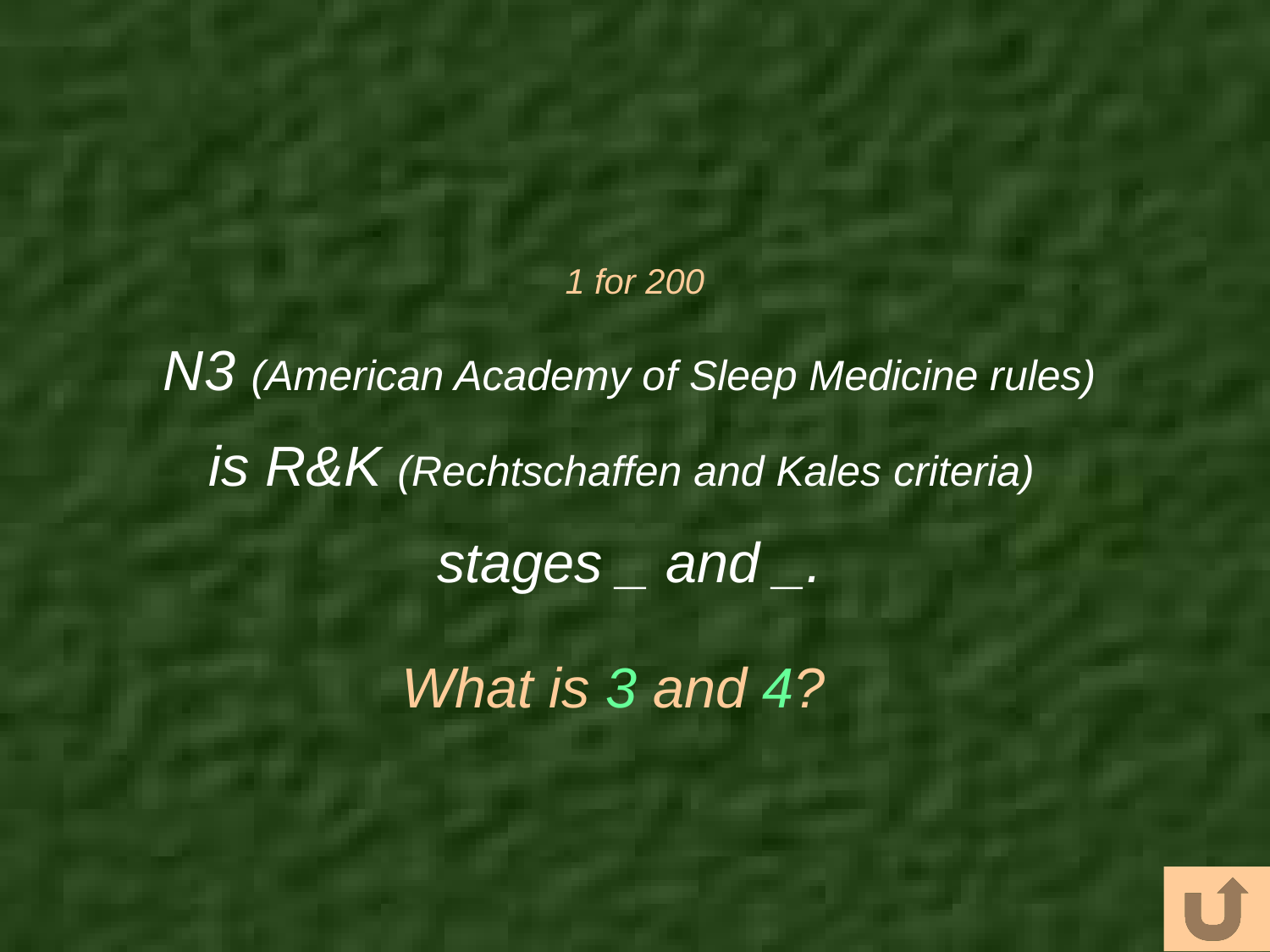

# 1 for 200
N3 (American Academy of Sleep Medicine rules)
is R&K (Rechtschaffen and Kales criteria)
stages _ and _.
What is 3 and 4?